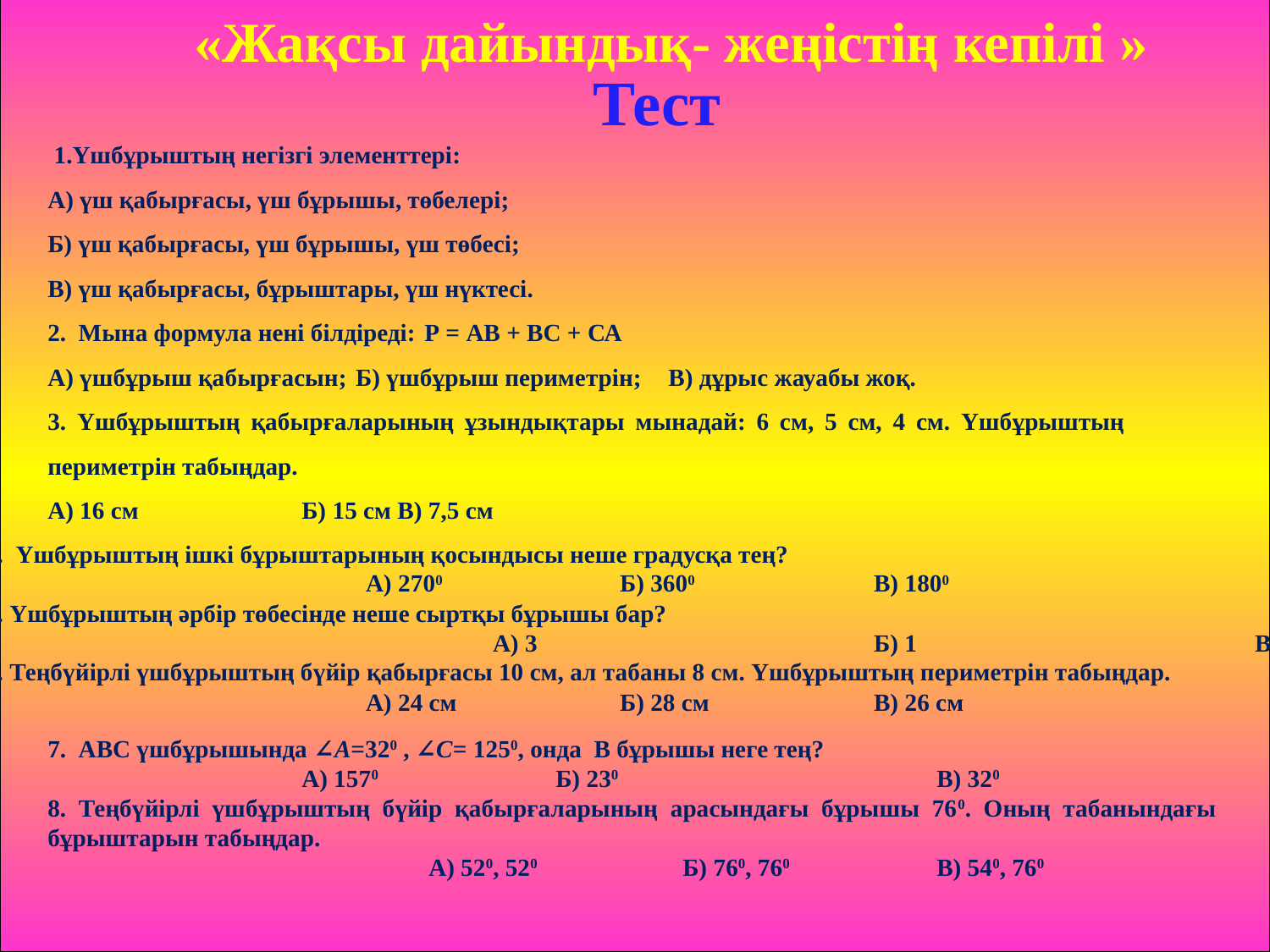

«Жақсы дайындық- жеңістің кепілі »

Тест
 1.Үшбұрыштың негізгі элементтері:
А) үш қабырғасы, үш бұрышы, төбелері;
Б) үш қабырғасы, үш бұрышы, үш төбесі;
В) үш қабырғасы, бұрыштары, үш нүктесі.
2.  Мына формула нені білдіреді:  Р = АВ + ВС + СА
А) үшбұрыш қабырғасын;  Б) үшбұрыш периметрін;      В) дұрыс жауабы жоқ.
3. Үшбұрыштың қабырғаларының ұзындықтары мынадай: 6 см, 5 см, 4 см. Үшбұрыштың периметрін табыңдар.
А) 16 см		Б) 15 см В) 7,5 см
4.  Үшбұрыштың ішкі бұрыштарының қосындысы неше градусқа тең?
			А) 2700		Б) 3600		В) 1800
5. Үшбұрыштың әрбір төбесінде неше сыртқы бұрышы бар?
				А) 3			Б) 1 			В) 2
6. Теңбүйірлі үшбұрыштың бүйір қабырғасы 10 см, ал табаны 8 см. Үшбұрыштың периметрін табыңдар.
			А) 24 см		Б) 28 см		В) 26 см

7.  АВС үшбұрышында ∠А=320 , ∠C= 1250, онда  В бұрышы неге тең?
		А) 1570 		Б) 230			В) 320
8. Теңбүйірлі үшбұрыштың бүйір қабырғаларының арасындағы бұрышы 760. Оның табанындағы бұрыштарын табыңдар.
			А) 520, 520 		Б) 760, 760		В) 540, 760